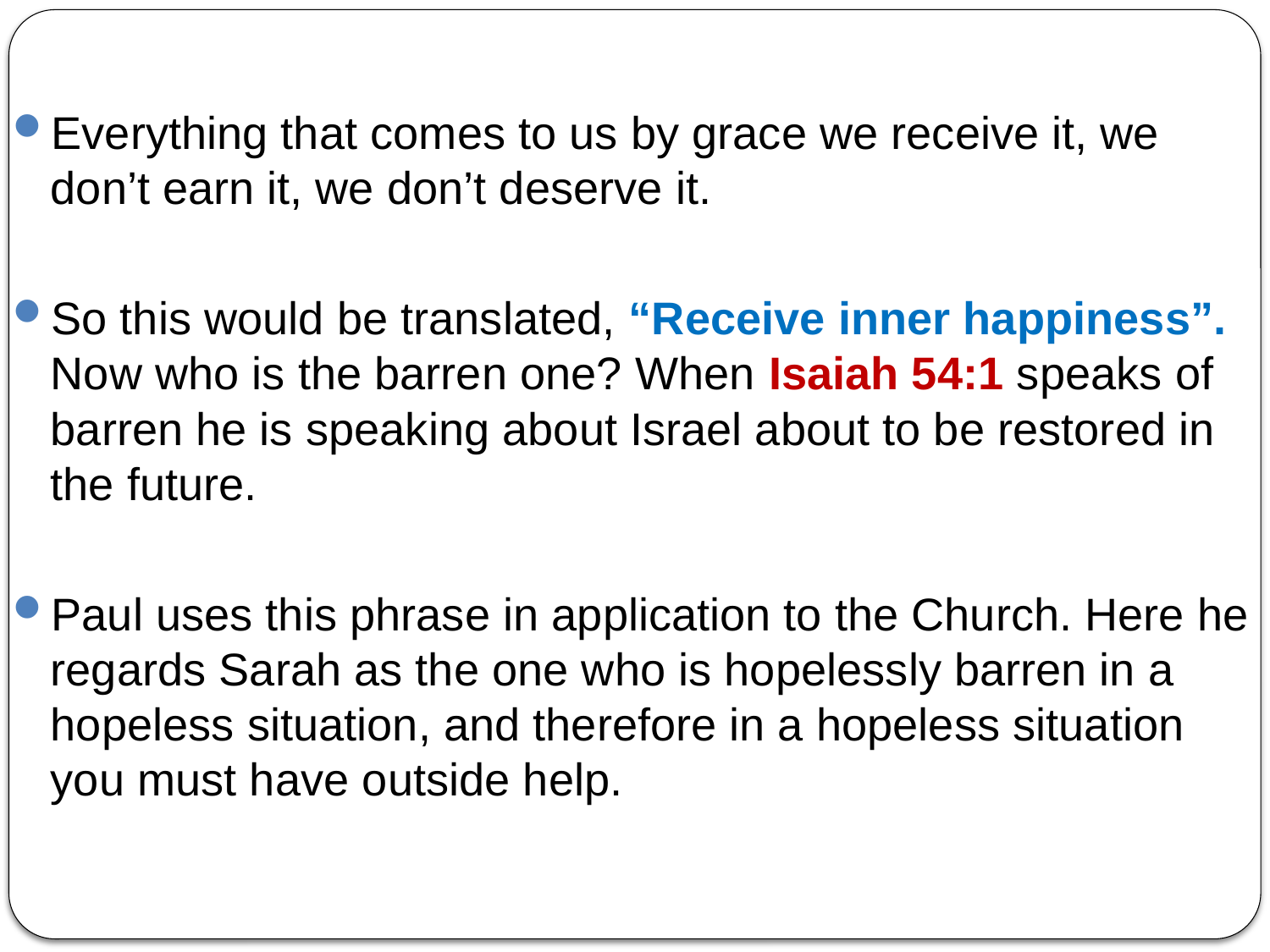

Everything that comes to us by grace we receive it, we don’t earn it, we don’t deserve it.

So this would be translated, “Receive inner happiness”. Now who is the barren one? When Isaiah 54:1 speaks of barren he is speaking about Israel about to be restored in the future.

Paul uses this phrase in application to the Church. Here he regards Sarah as the one who is hopelessly barren in a hopeless situation, and therefore in a hopeless situation you must have outside help.